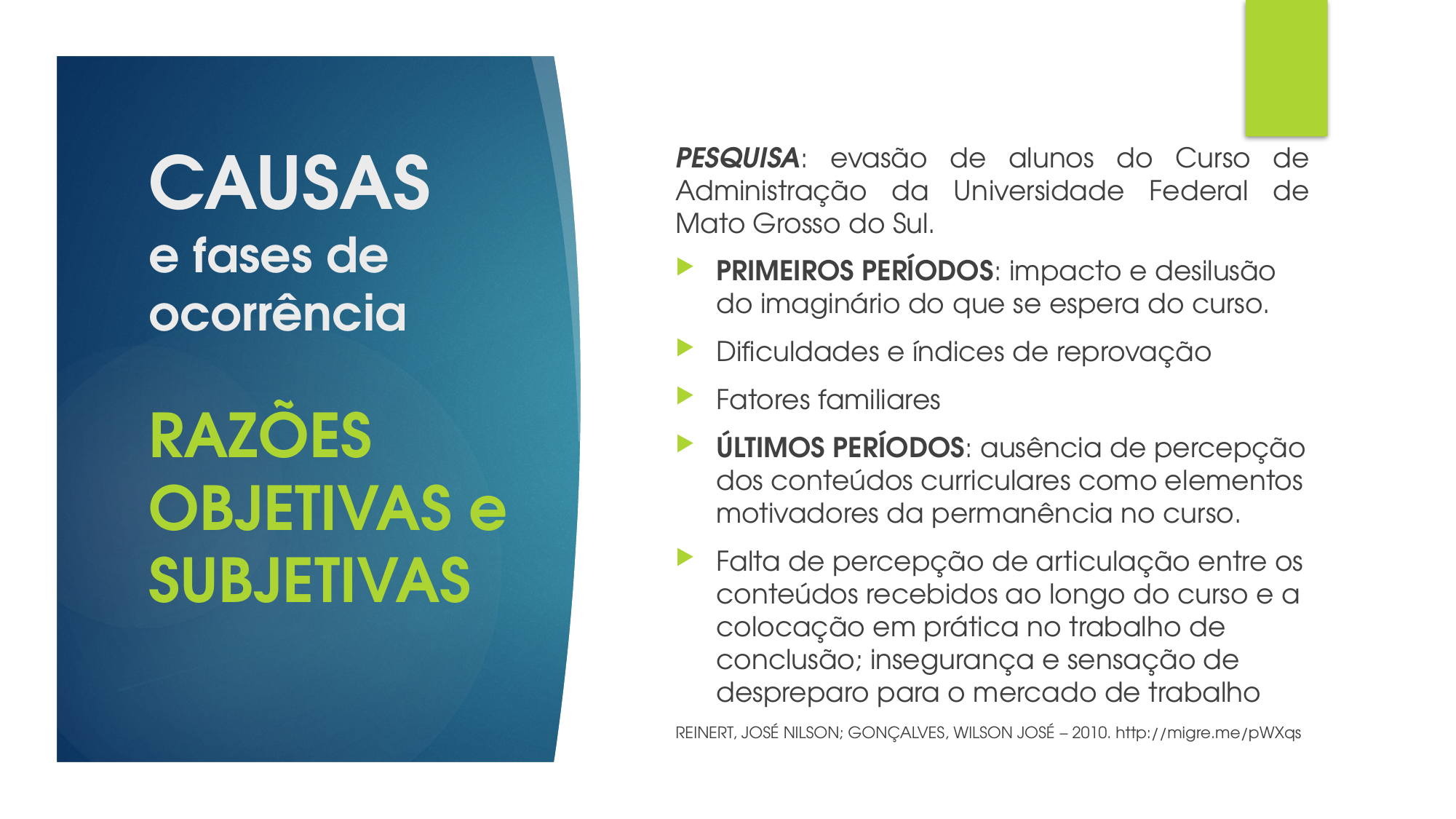

PESQUISA: evasão de alunos do Curso de Administração da Universidade Federal de Mato Grosso do Sul.
PRIMEIROS PERÍODOS: impacto e desilusão do imaginário do que se espera do curso.
Dificuldades e índices de reprovação
Fatores familiares
ÚLTIMOS PERÍODOS: ausência de percepção dos conteúdos curriculares como elementos motivadores da permanência no curso.
Falta de percepção de articulação entre os conteúdos recebidos ao longo do curso e a colocação em prática no trabalho de conclusão; insegurança e sensação de despreparo para o mercado de trabalho
REINERT, JOSÉ NILSON; GONÇALVES, WILSON JOSÉ – 2010. http://migre.me/pWXqs
# CAUSAS e fases de ocorrência
RAZÕES OBJETIVAS e SUBJETIVAS